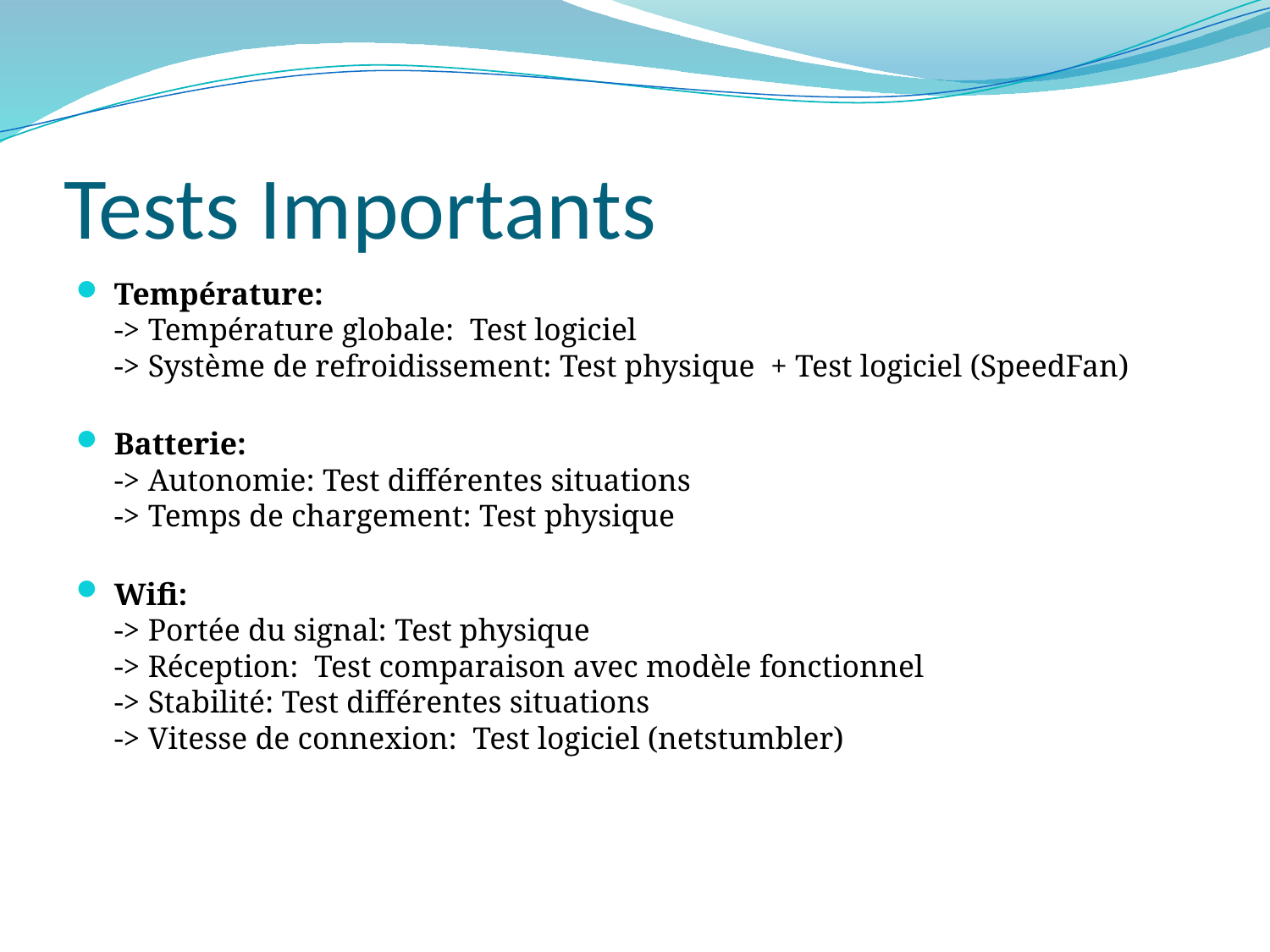

# Tests Importants
Température:
-> Température globale:  Test logiciel
-> Système de refroidissement: Test physique  + Test logiciel (SpeedFan)
Batterie:
-> Autonomie: Test différentes situations
-> Temps de chargement: Test physique
Wifi:
-> Portée du signal: Test physique
-> Réception:  Test comparaison avec modèle fonctionnel
-> Stabilité: Test différentes situations
-> Vitesse de connexion:  Test logiciel (netstumbler)